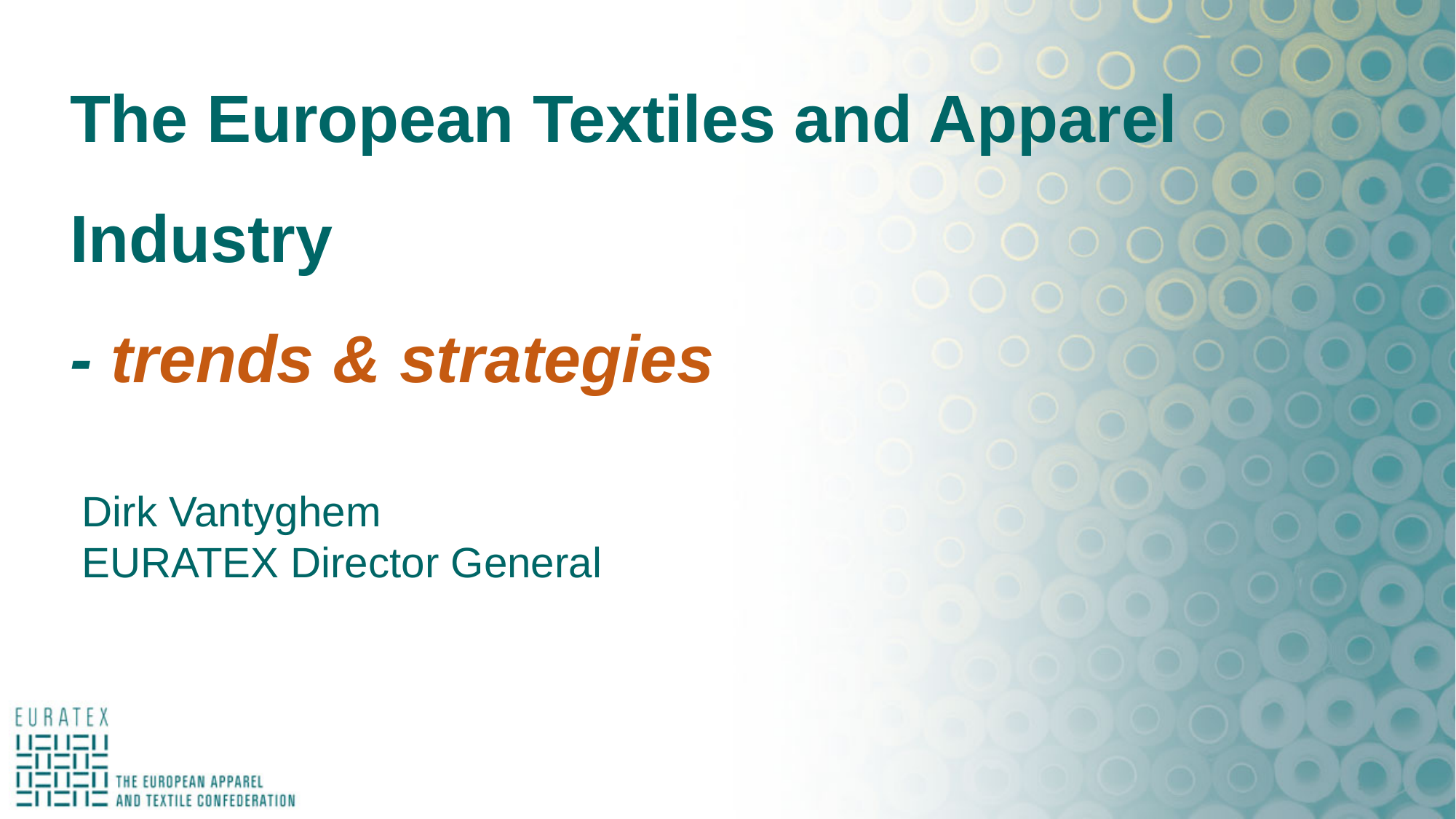

# The European Textiles and Apparel Industry - trends & strategies
Dirk Vantyghem
EURATEX Director General